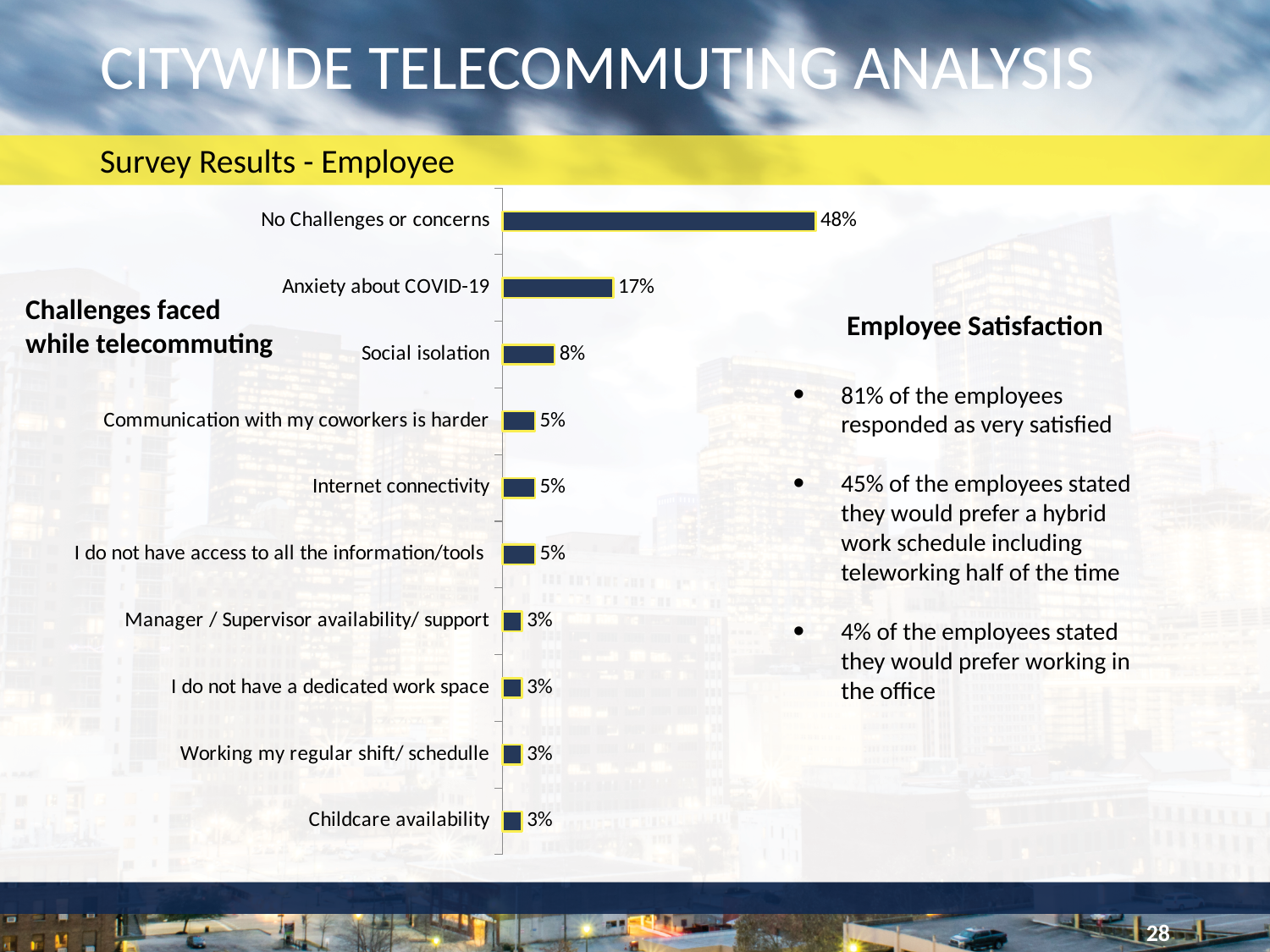

# CITYWIDE TELECOMMUTING ANALYSIS
Survey Results - Employee

### Chart:

| Category | Employee |
|---|---|
| No Challenges or concerns | 0.48 |
| Anxiety about COVID-19 | 0.17 |
| Social isolation | 0.08 |
| Communication with my coworkers is harder | 0.05 |
| Internet connectivity | 0.05 |
| I do not have access to all the information/tools  | 0.05 |
| Manager / Supervisor availability/ support | 0.03 |
| I do not have a dedicated work space | 0.03 |
| Working my regular shift/ schedulle | 0.03 |
| Childcare availability | 0.03 |
Challenges faced while telecommuting
Employee Satisfaction

81% of the employees responded as very satisfied

45% of the employees stated they would prefer a hybrid work schedule including teleworking half of the time

4% of the employees stated they would prefer working in the office
28